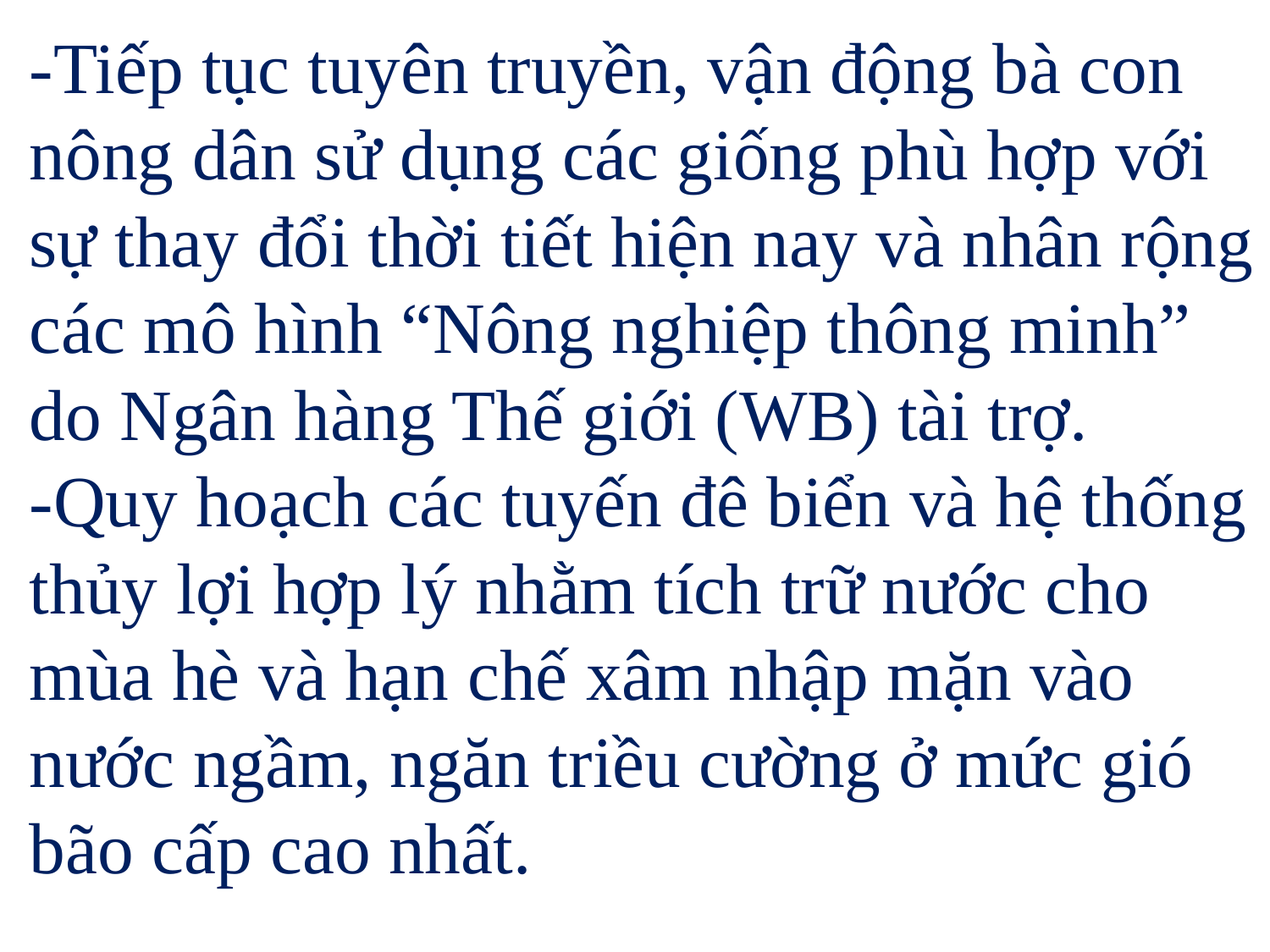

-Tiếp tục tuyên truyền, vận động bà con nông dân sử dụng các giống phù hợp với sự thay đổi thời tiết hiện nay và nhân rộng các mô hình “Nông nghiệp thông minh” do Ngân hàng Thế giới (WB) tài trợ.
-Quy hoạch các tuyến đê biển và hệ thống thủy lợi hợp lý nhằm tích trữ nước cho mùa hè và hạn chế xâm nhập mặn vào nước ngầm, ngăn triều cường ở mức gió bão cấp cao nhất.